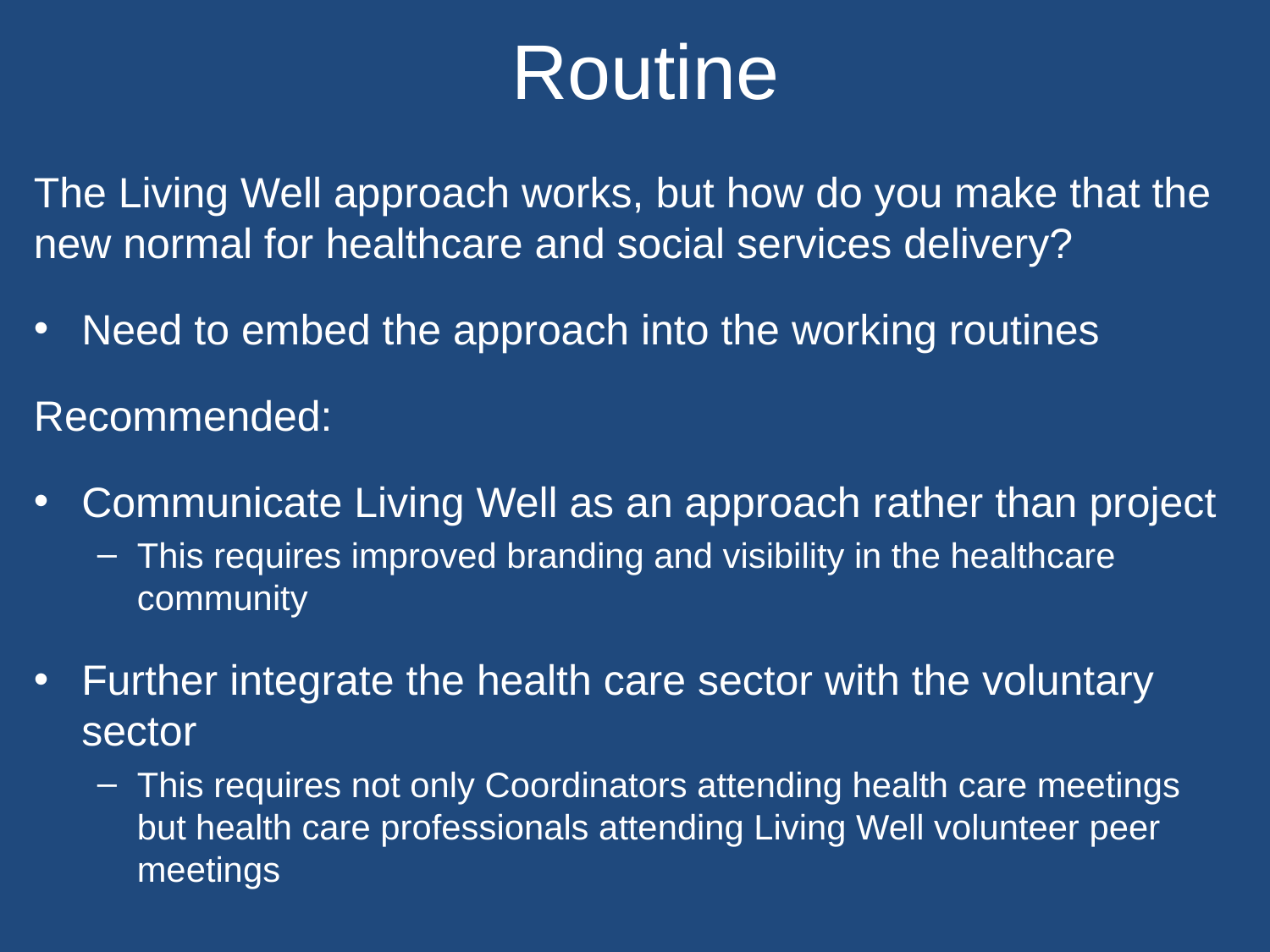

# Routine
The Living Well approach works, but how do you make that the new normal for healthcare and social services delivery?

Need to embed the approach into the working routines

Recommended:

Communicate Living Well as an approach rather than project
This requires improved branding and visibility in the healthcare community

Further integrate the health care sector with the voluntary sector
This requires not only Coordinators attending health care meetings but health care professionals attending Living Well volunteer peer meetings